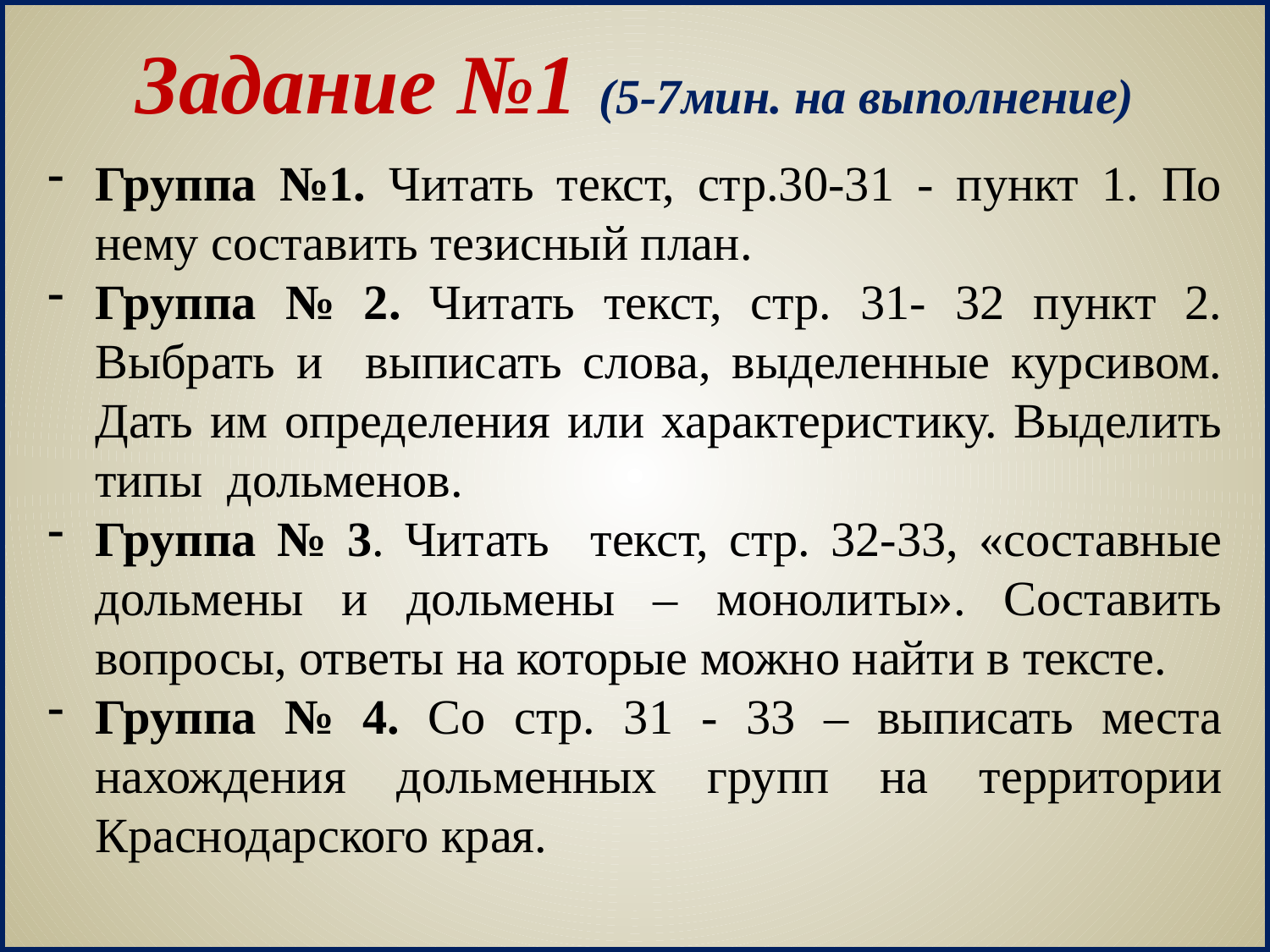

Задание №1 (5-7мин. на выполнение)
Группа №1. Читать текст, стр.30-31 - пункт 1. По нему составить тезисный план.
Группа № 2. Читать текст, стр. 31- 32 пункт 2. Выбрать и  выписать слова, выделенные курсивом. Дать им определения или характеристику. Выделить типы  дольменов.
Группа № 3. Читать  текст, стр. 32-33, «составные дольмены и дольмены – монолиты». Составить вопросы, ответы на которые можно найти в тексте.
Группа № 4. Со стр. 31 - 33 – выписать места нахождения дольменных групп на территории Краснодарского края.